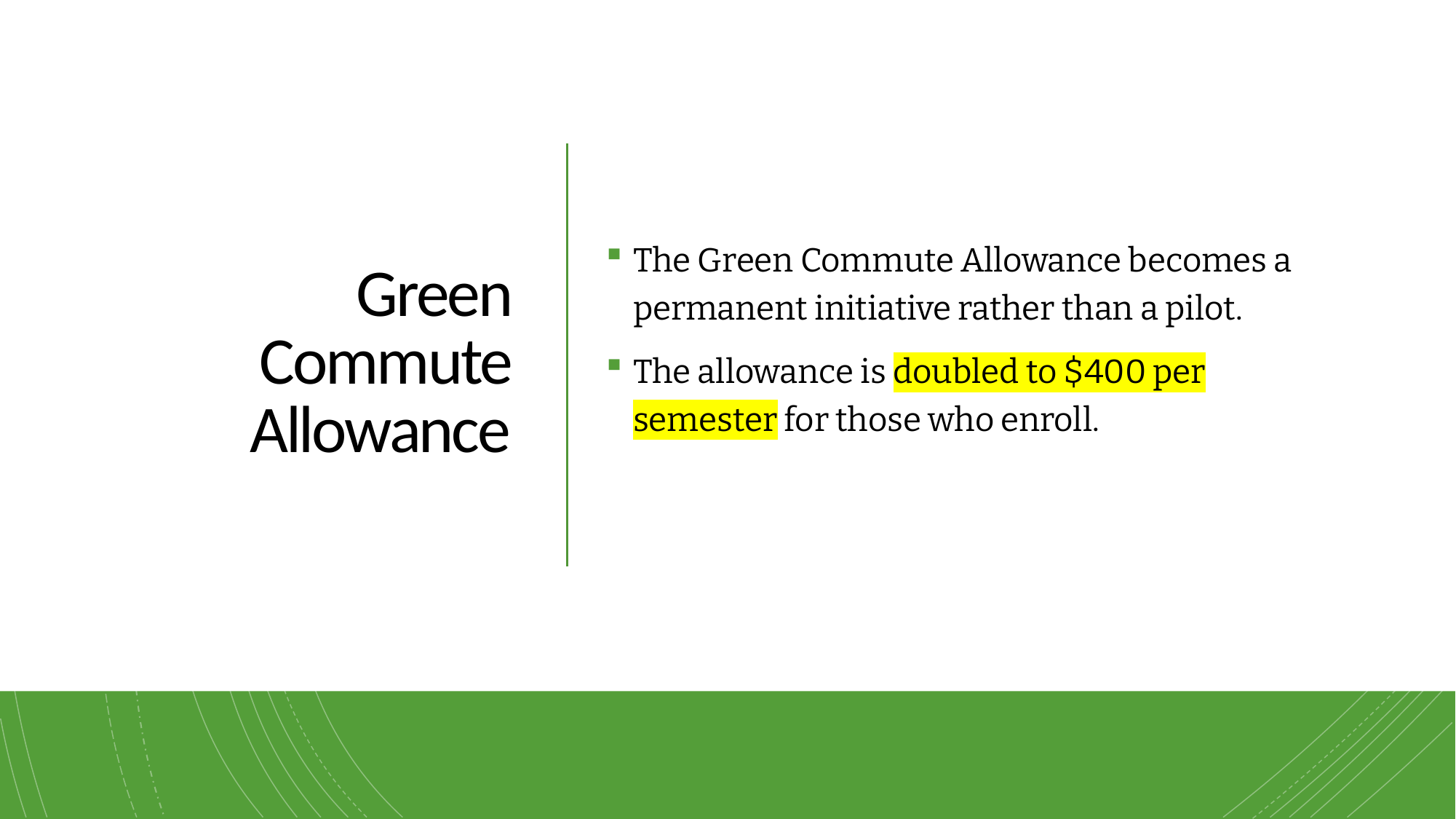

# Green Commute Allowance
The Green Commute Allowance becomes a permanent initiative rather than a pilot.
The allowance is doubled to $400 per semester for those who enroll.